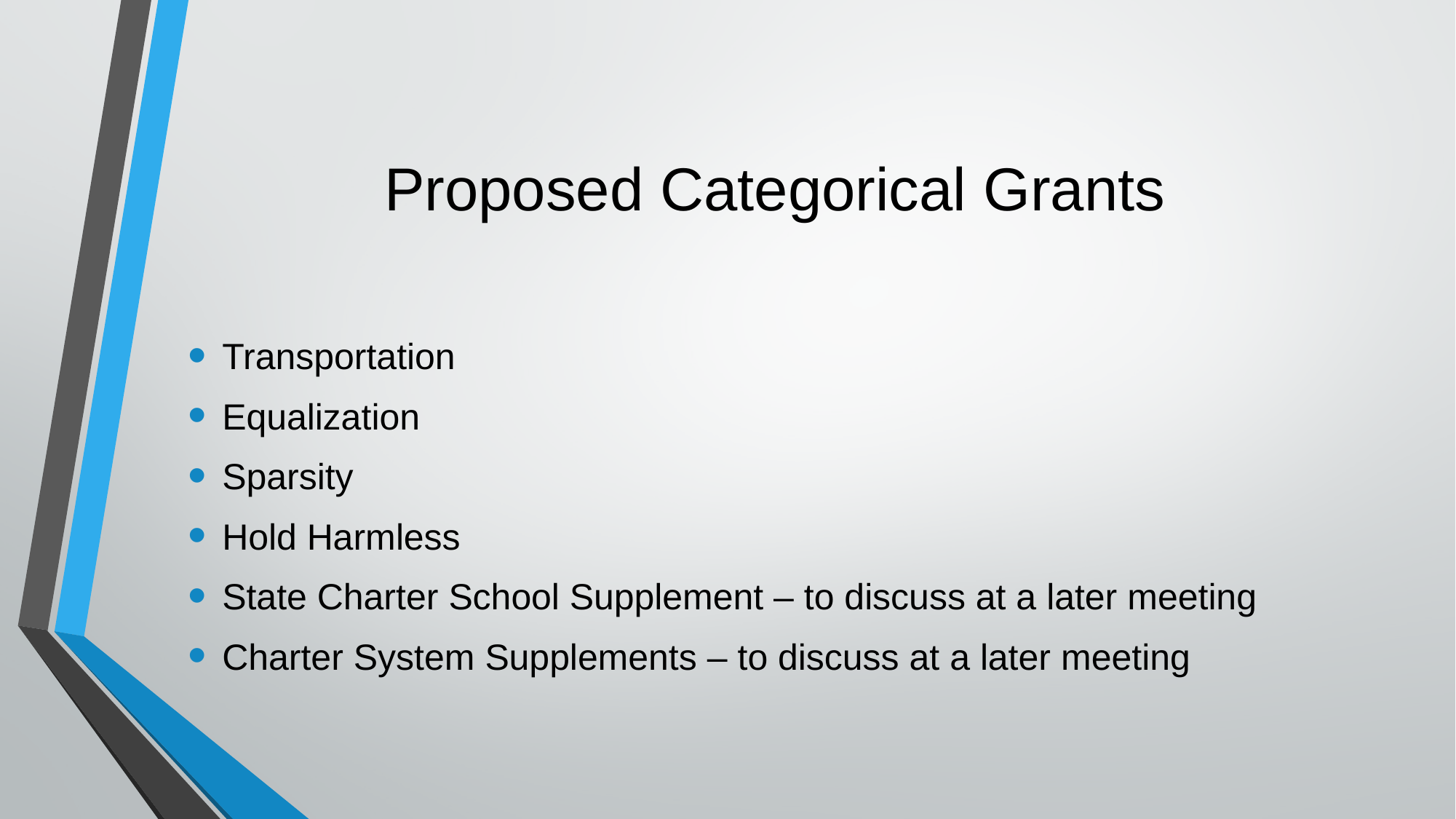

# Proposed Categorical Grants
Transportation
Equalization
Sparsity
Hold Harmless
State Charter School Supplement – to discuss at a later meeting
Charter System Supplements – to discuss at a later meeting